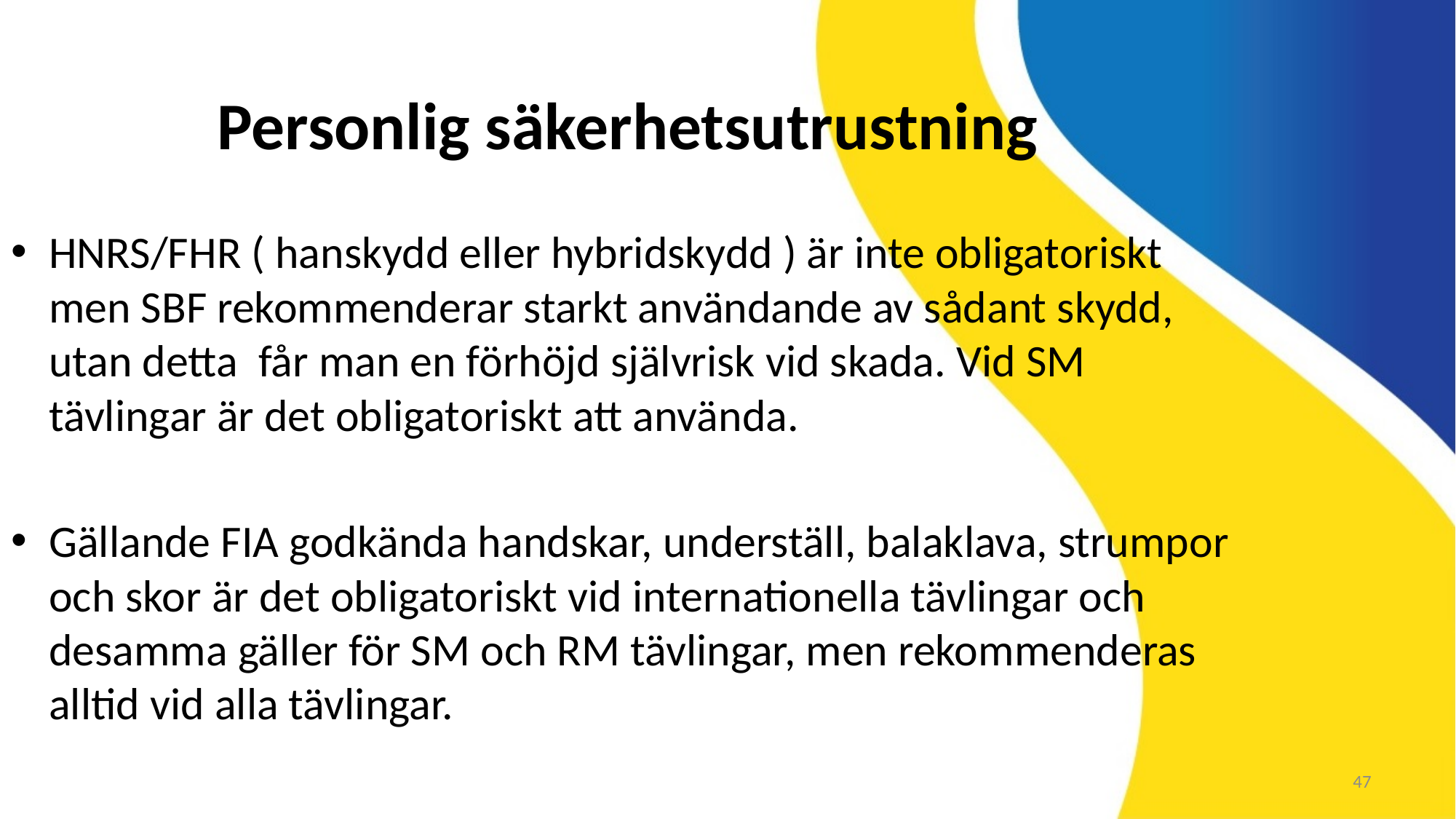

Personlig säkerhetsutrustning
HNRS/FHR ( hanskydd eller hybridskydd ) är inte obligatoriskt men SBF rekommenderar starkt användande av sådant skydd, utan detta  får man en förhöjd självrisk vid skada. Vid SM tävlingar är det obligatoriskt att använda.

Gällande FIA godkända handskar, underställ, balaklava, strumpor och skor är det obligatoriskt vid internationella tävlingar och desamma gäller för SM och RM tävlingar, men rekommenderas alltid vid alla tävlingar.
47